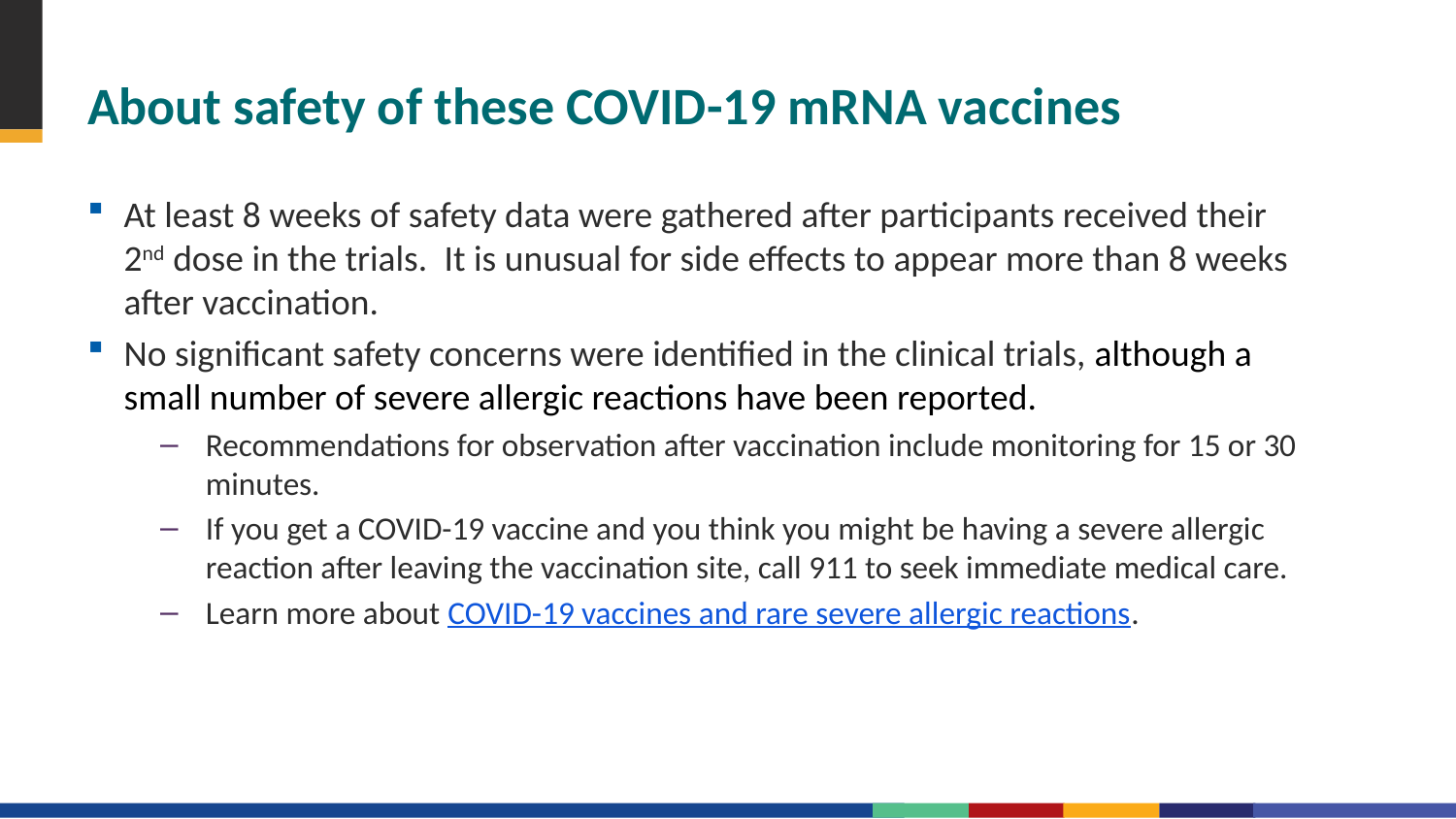

# About safety of these COVID-19 mRNA vaccines
At least 8 weeks of safety data were gathered after participants received their 2nd dose in the trials.  It is unusual for side effects to appear more than 8 weeks after vaccination.
No significant safety concerns were identified in the clinical trials, although a small number of severe allergic reactions have been reported.
Recommendations for observation after vaccination include monitoring for 15 or 30 minutes.
If you get a COVID-19 vaccine and you think you might be having a severe allergic reaction after leaving the vaccination site, call 911 to seek immediate medical care.
Learn more about COVID-19 vaccines and rare severe allergic reactions.